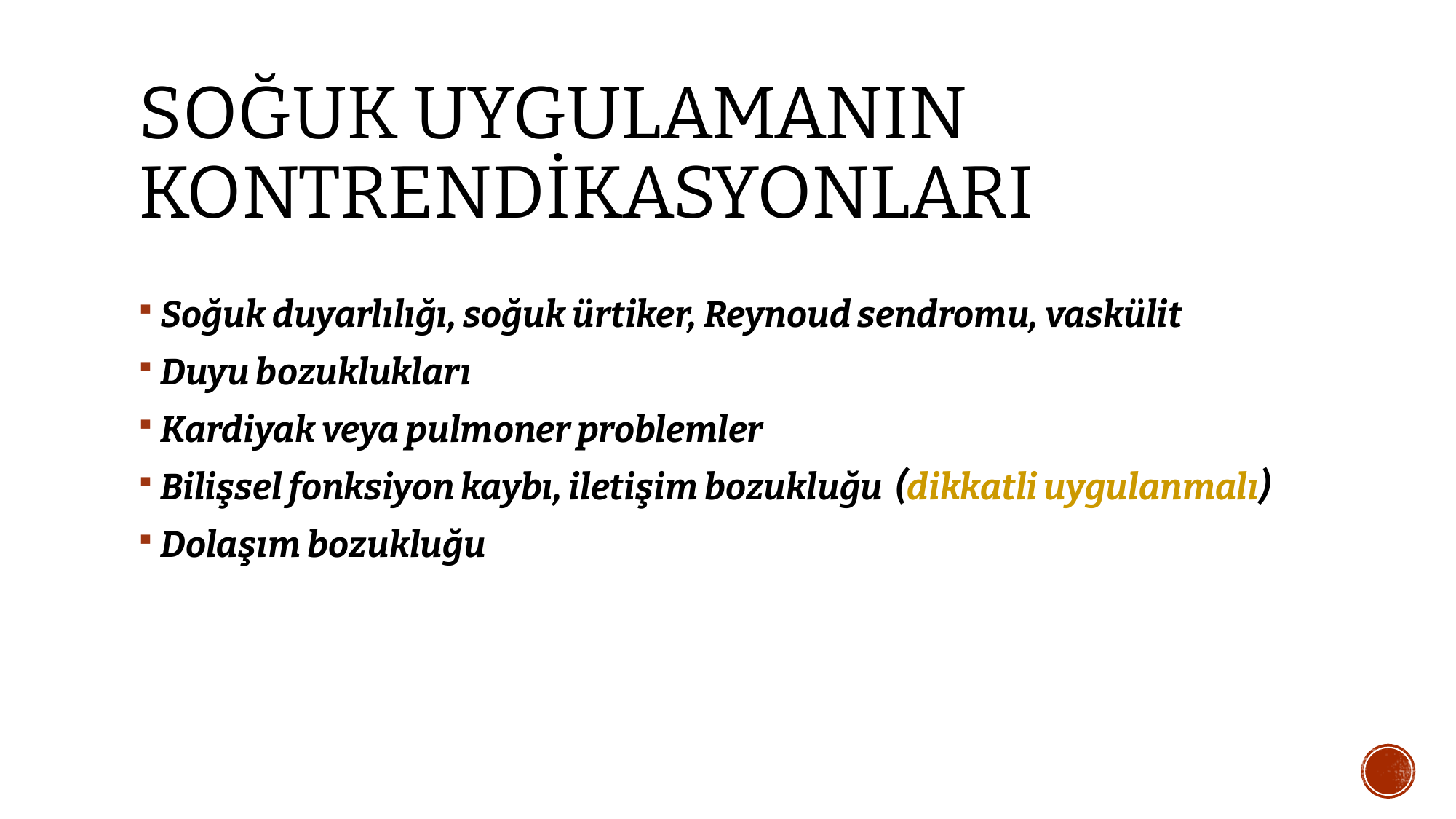

# Soğuk uygulamanın kontrendikasyonları
Soğuk duyarlılığı, soğuk ürtiker, Reynoud sendromu, vaskülit
Duyu bozuklukları
Kardiyak veya pulmoner problemler
Bilişsel fonksiyon kaybı, iletişim bozukluğu  (dikkatli uygulanmalı)
Dolaşım bozukluğu